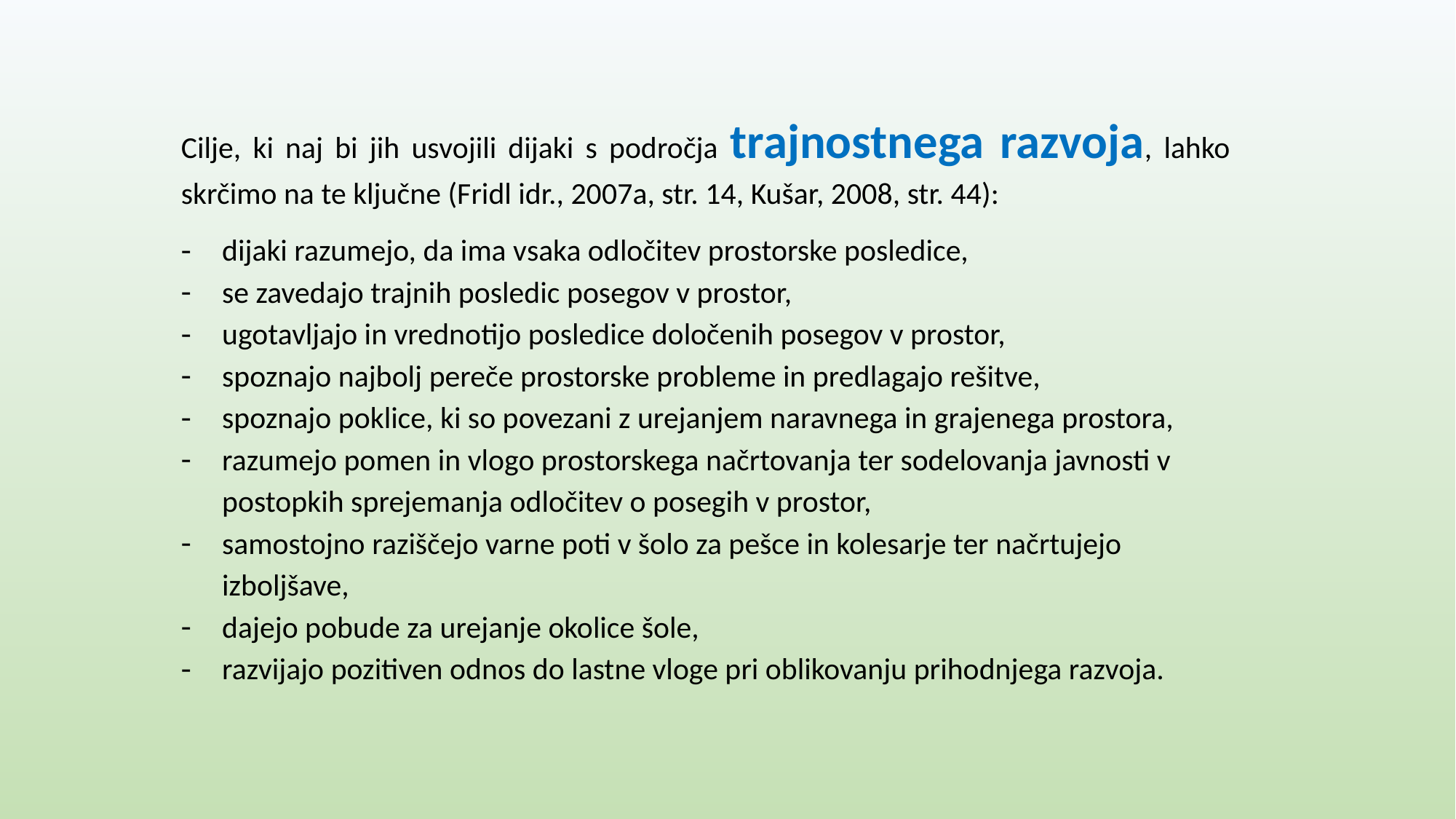

Cilje, ki naj bi jih usvojili dijaki s področja trajnostnega razvoja, lahko skrčimo na te ključne (Fridl idr., 2007a, str. 14, Kušar, 2008, str. 44):
dijaki razumejo, da ima vsaka odločitev prostorske posledice,
se zavedajo trajnih posledic posegov v prostor,
ugotavljajo in vrednotijo posledice določenih posegov v prostor,
spoznajo najbolj pereče prostorske probleme in predlagajo rešitve,
spoznajo poklice, ki so povezani z urejanjem naravnega in grajenega prostora,
razumejo pomen in vlogo prostorskega načrtovanja ter sodelovanja javnosti v postopkih sprejemanja odločitev o posegih v prostor,
samostojno raziščejo varne poti v šolo za pešce in kolesarje ter načrtujejo izboljšave,
dajejo pobude za urejanje okolice šole,
razvijajo pozitiven odnos do lastne vloge pri oblikovanju prihodnjega razvoja.